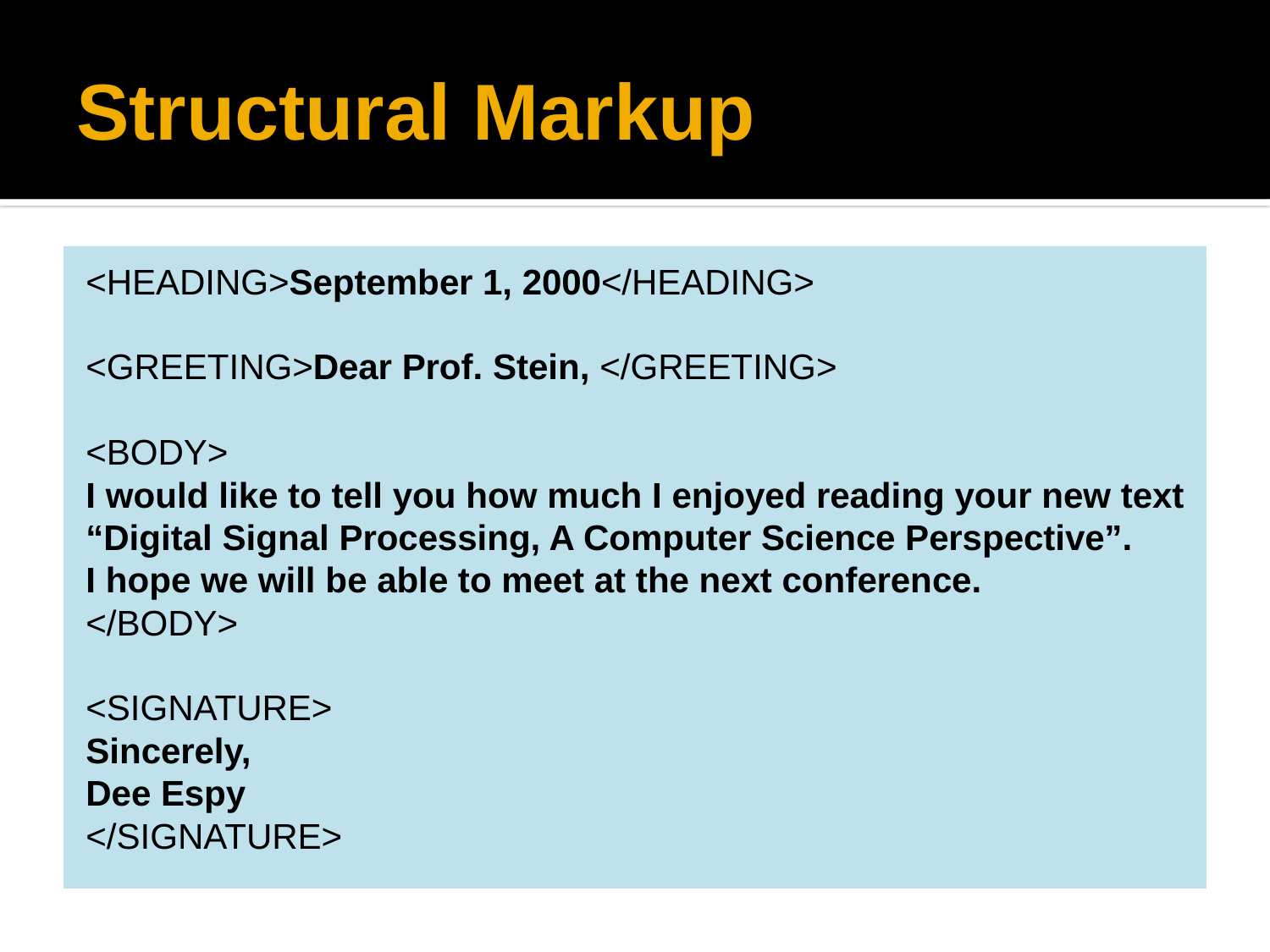

# Structural Markup
<HEADING>September 1, 2000</HEADING>

<GREETING>Dear Prof. Stein, </GREETING>

<BODY>
I would like to tell you how much I enjoyed reading your new text
“Digital Signal Processing, A Computer Science Perspective”.
I hope we will be able to meet at the next conference.
</BODY>

<SIGNATURE>
Sincerely,
Dee Espy
</SIGNATURE>